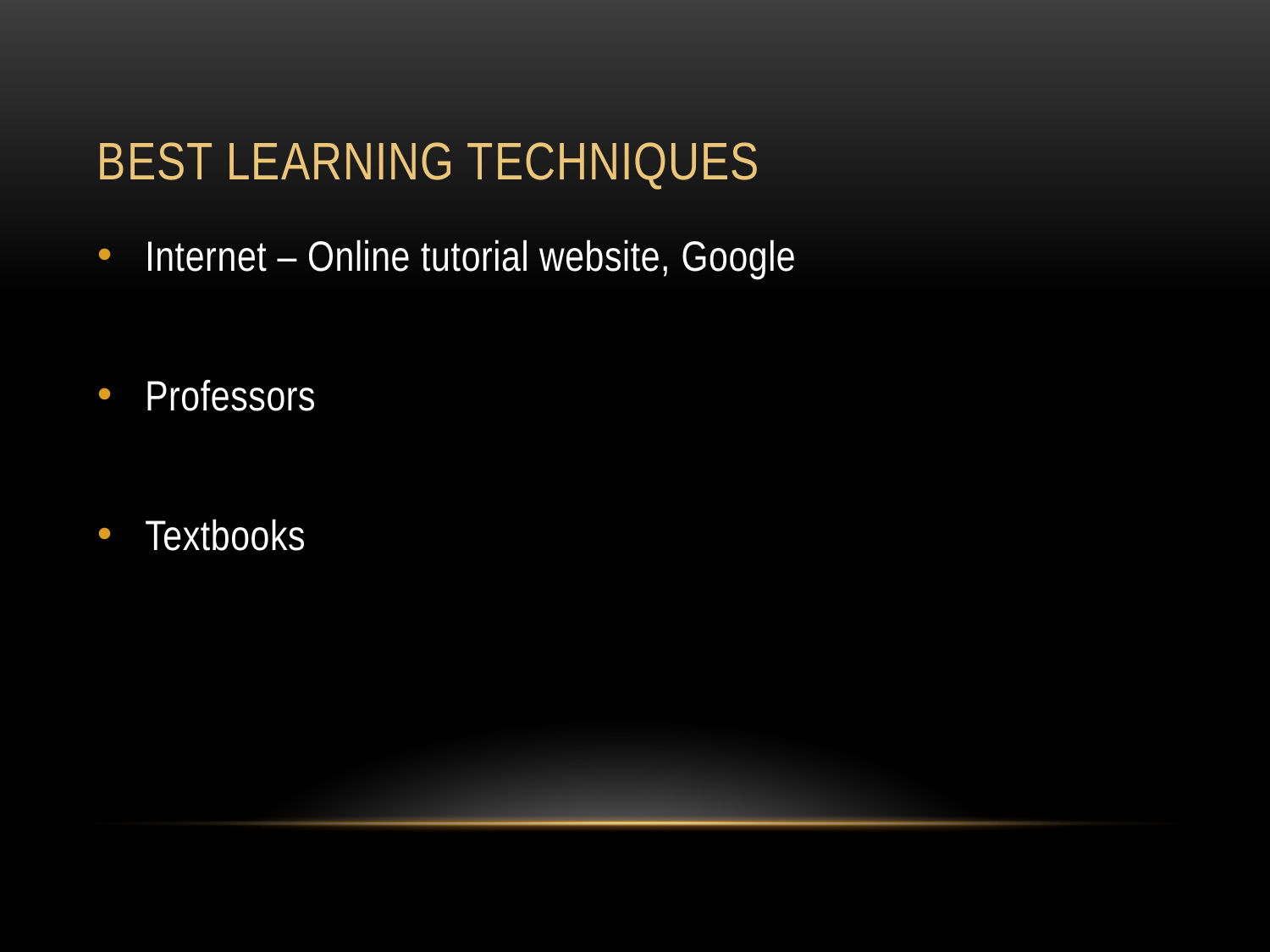

# Best Learning techniques
Internet – Online tutorial website, Google

Professors

Textbooks